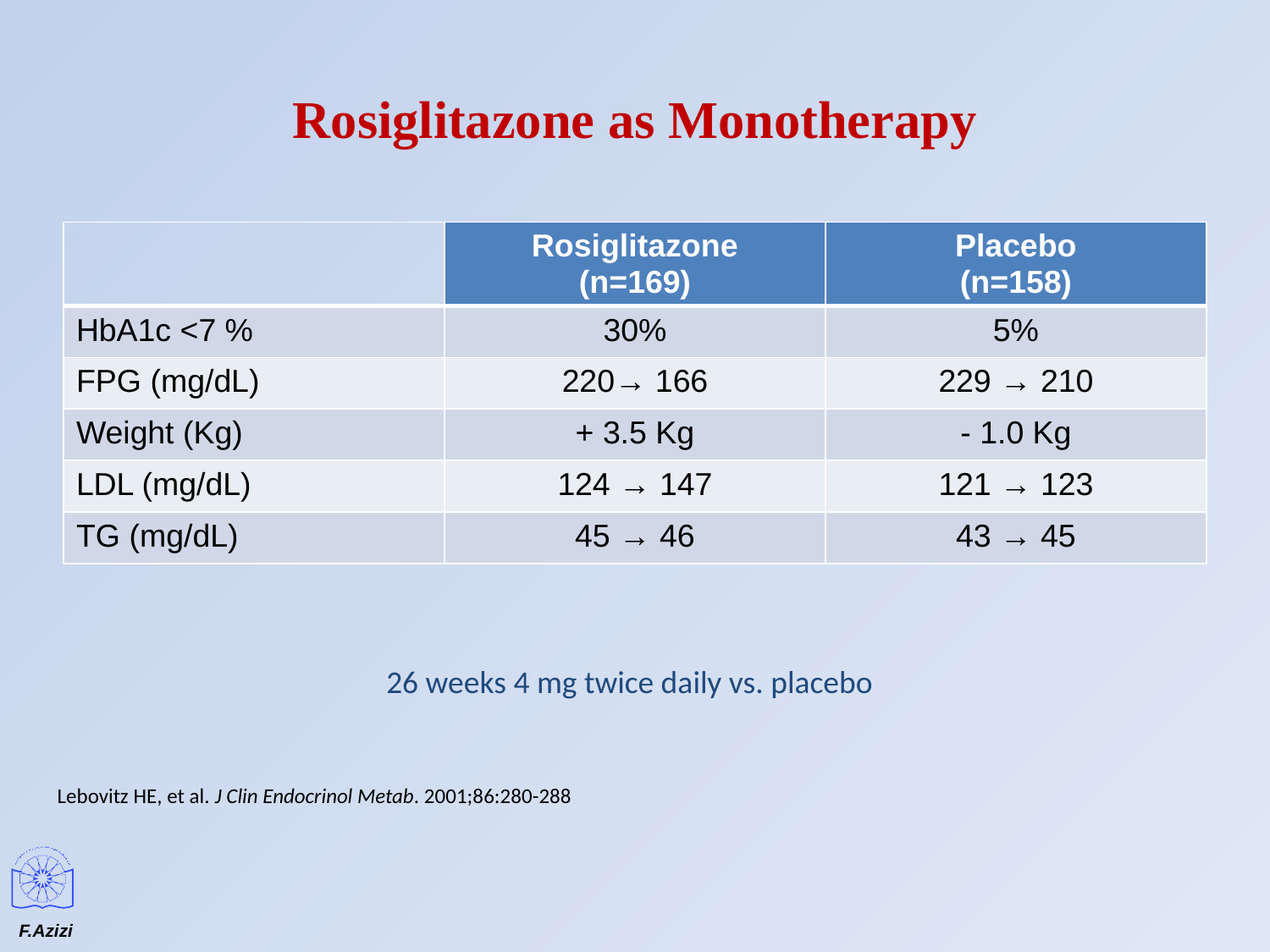

Rosiglitazone as Monotherapy
|  | Rosiglitazone (n=169) | Placebo (n=158) |
| --- | --- | --- |
| HbA1c <7 % | 30% | 5% |
| FPG (mg/dL) | 220→ 166 | 229 → 210 |
| Weight (Kg) | + 3.5 Kg | - 1.0 Kg |
| LDL (mg/dL) | 124 → 147 | 121 → 123 |
| TG (mg/dL) | 45 → 46 | 43 → 45 |
26 weeks 4 mg twice daily vs. placebo
Lebovitz HE, et al. J Clin Endocrinol Metab. 2001;86:280-288